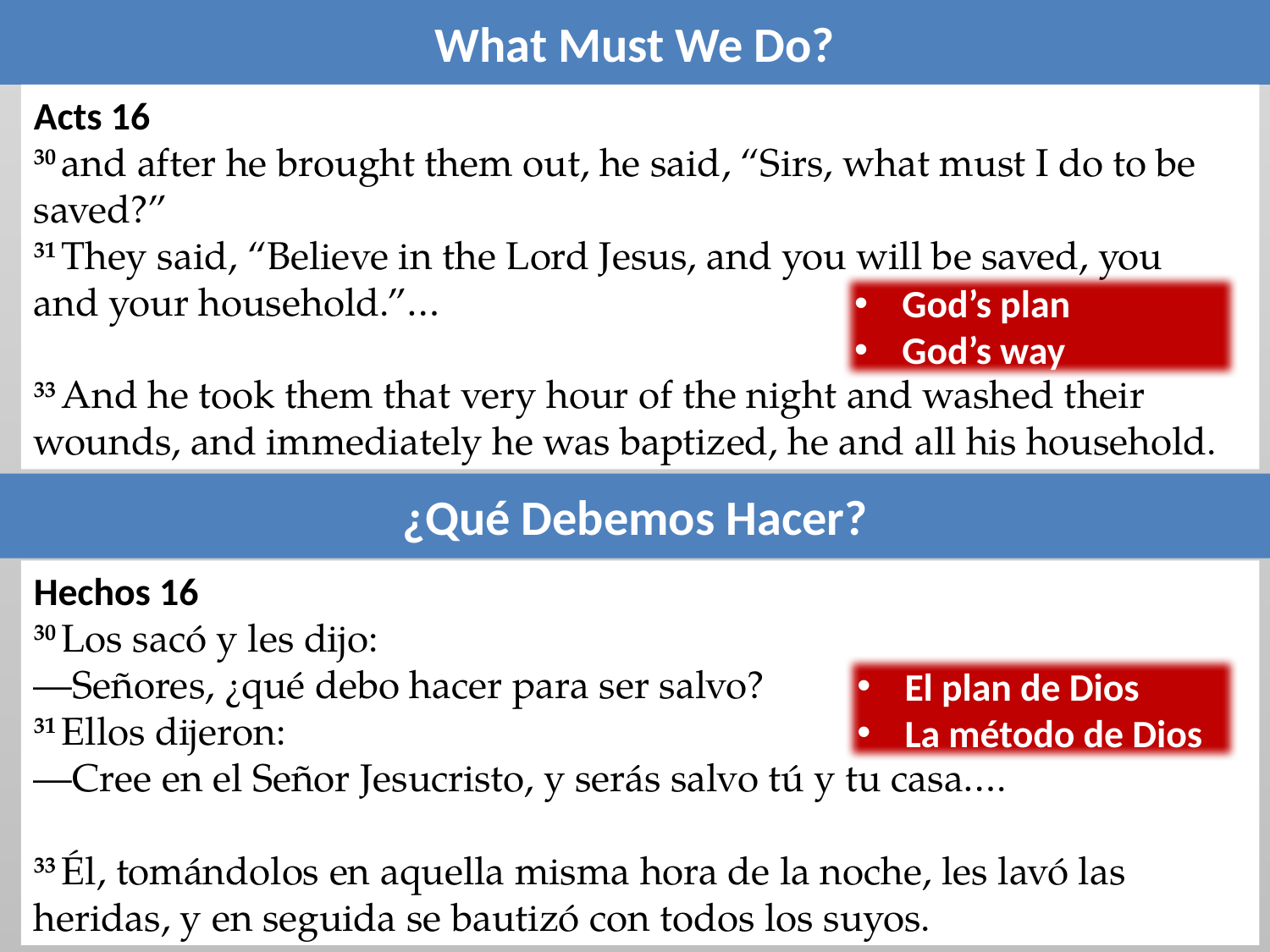

What Must We Do?
Acts 16
30 and after he brought them out, he said, “Sirs, what must I do to be saved?”
31 They said, “Believe in the Lord Jesus, and you will be saved, you and your household.”…

33 And he took them that very hour of the night and washed their wounds, and immediately he was baptized, he and all his household.
God’s plan
God’s way
¿Qué Debemos Hacer?
Hechos 16
30 Los sacó y les dijo:
—Señores, ¿qué debo hacer para ser salvo?
31 Ellos dijeron:
—Cree en el Señor Jesucristo, y serás salvo tú y tu casa….

33 Él, tomándolos en aquella misma hora de la noche, les lavó las heridas, y en seguida se bautizó con todos los suyos.
El plan de Dios
La método de Dios